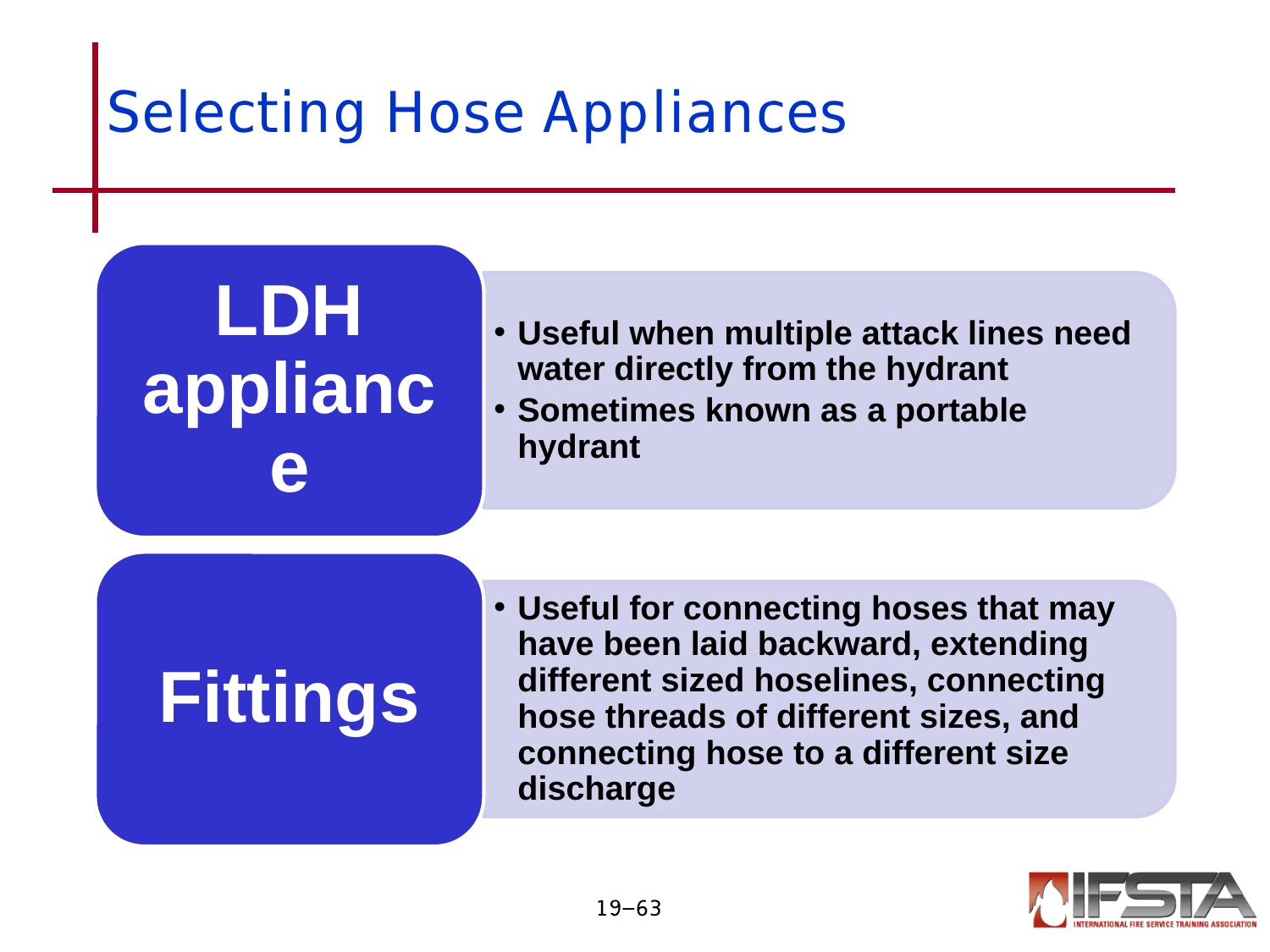

# Selecting Hose Appliances

LDH appliance
Useful when multiple attack lines need water directly from the hydrant
Sometimes known as a portable hydrant

Fittings
Useful for connecting hoses that may have been laid backward, extending different sized hoselines, connecting hose threads of different sizes, and connecting hose to a different size discharge
19–63